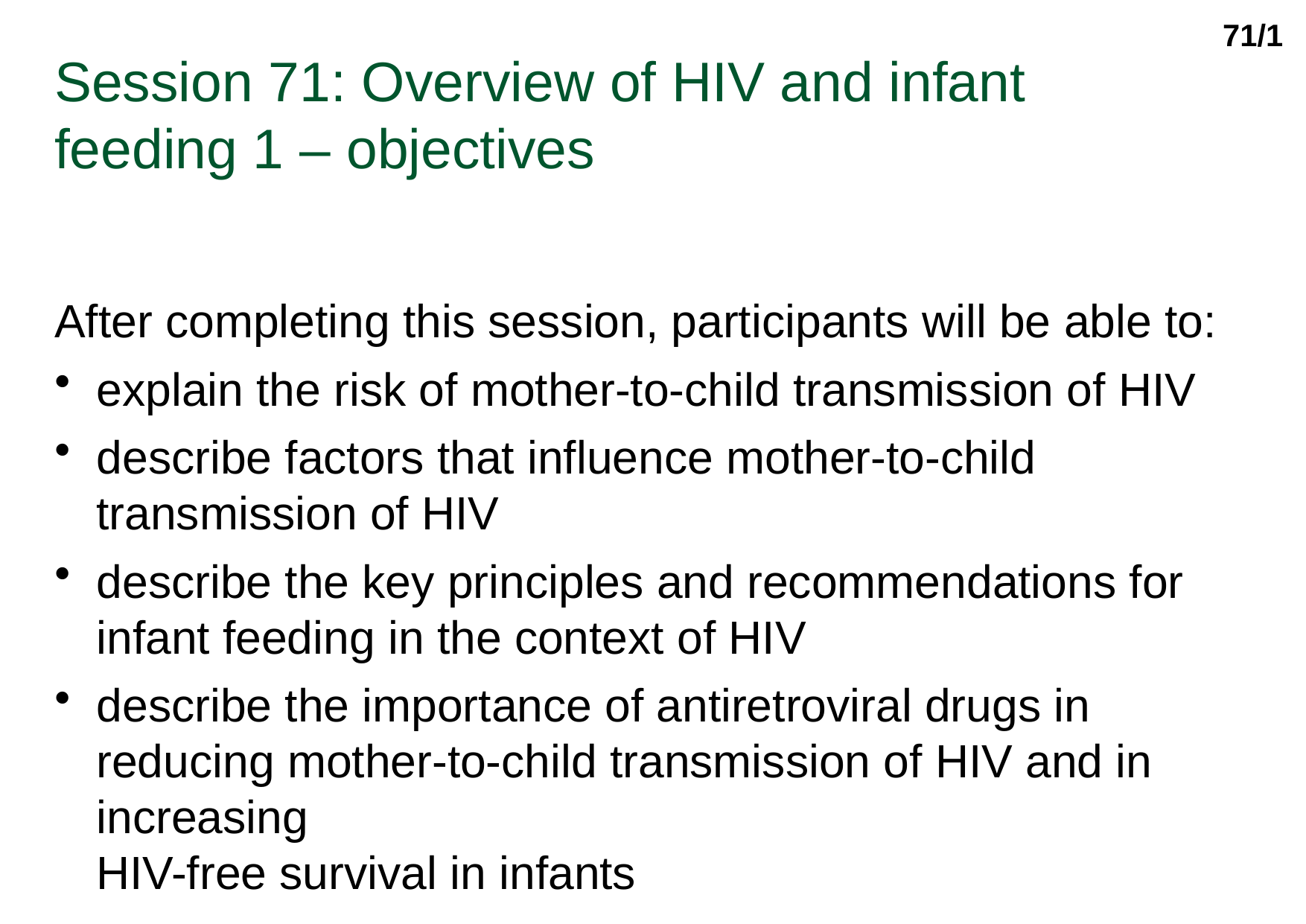

71/1
Session 71: Overview of HIV and infant feeding 1 – objectives
After completing this session, participants will be able to:
explain the risk of mother-to-child transmission of HIV
describe factors that influence mother-to-child transmission of HIV
describe the key principles and recommendations for infant feeding in the context of HIV
describe the importance of antiretroviral drugs in reducing mother-to-child transmission of HIV and in increasing
HIV-free survival in infants